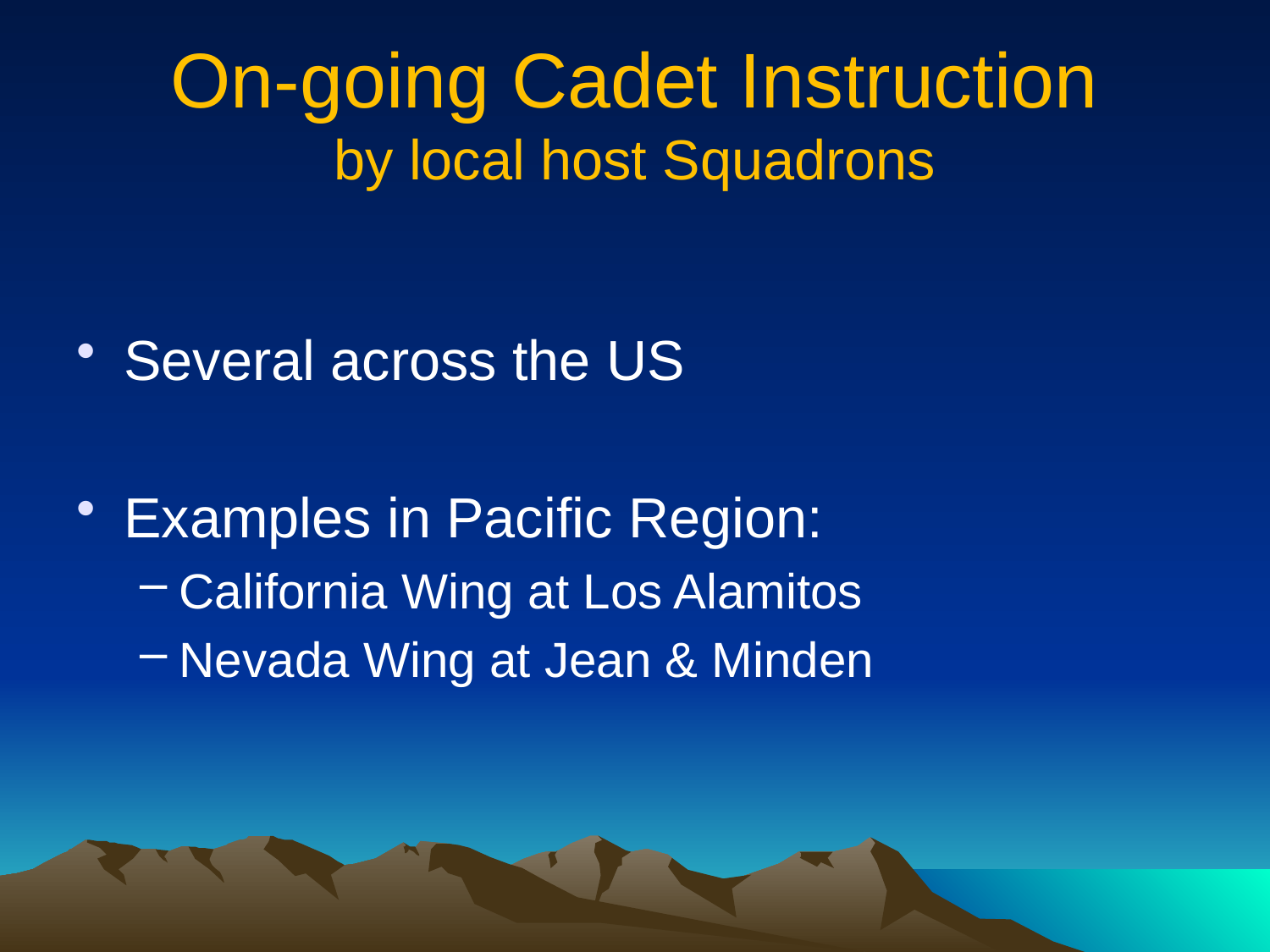

# On-going Cadet Instruction by local host Squadrons
Several across the US

Examples in Pacific Region:
California Wing at Los Alamitos
Nevada Wing at Jean & Minden